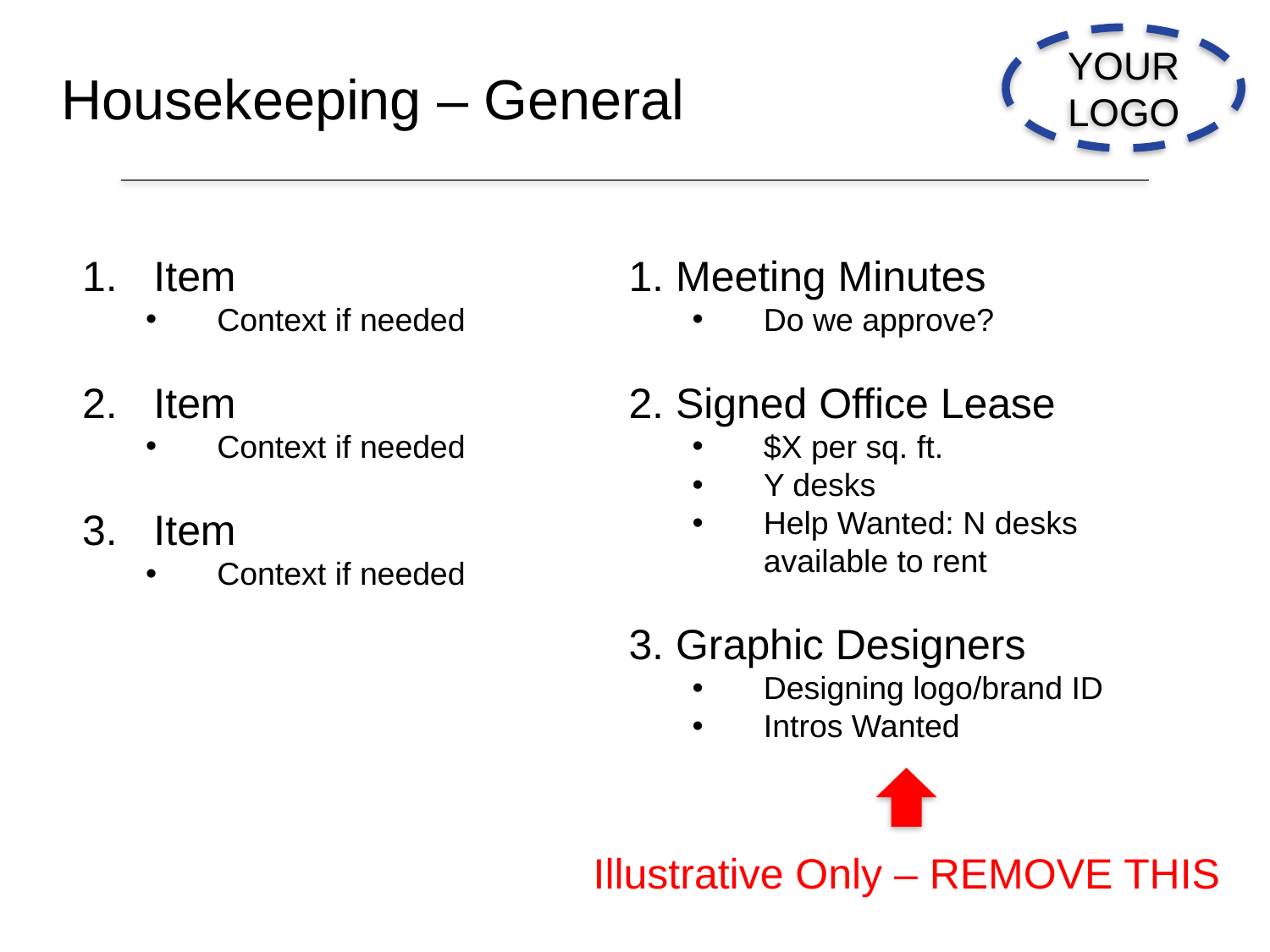

Template 1 of 2:
Full Slide Deck
YOUR LOGO
Housekeeping – General
Item
Context if needed

Item
Context if needed

Item
Context if needed
1. Meeting Minutes
Do we approve?

2. Signed Office Lease
$X per sq. ft.
Y desks
Help Wanted: N desks available to rent

3. Graphic Designers
Designing logo/brand ID
Intros Wanted

Illustrative Only – REMOVE THIS